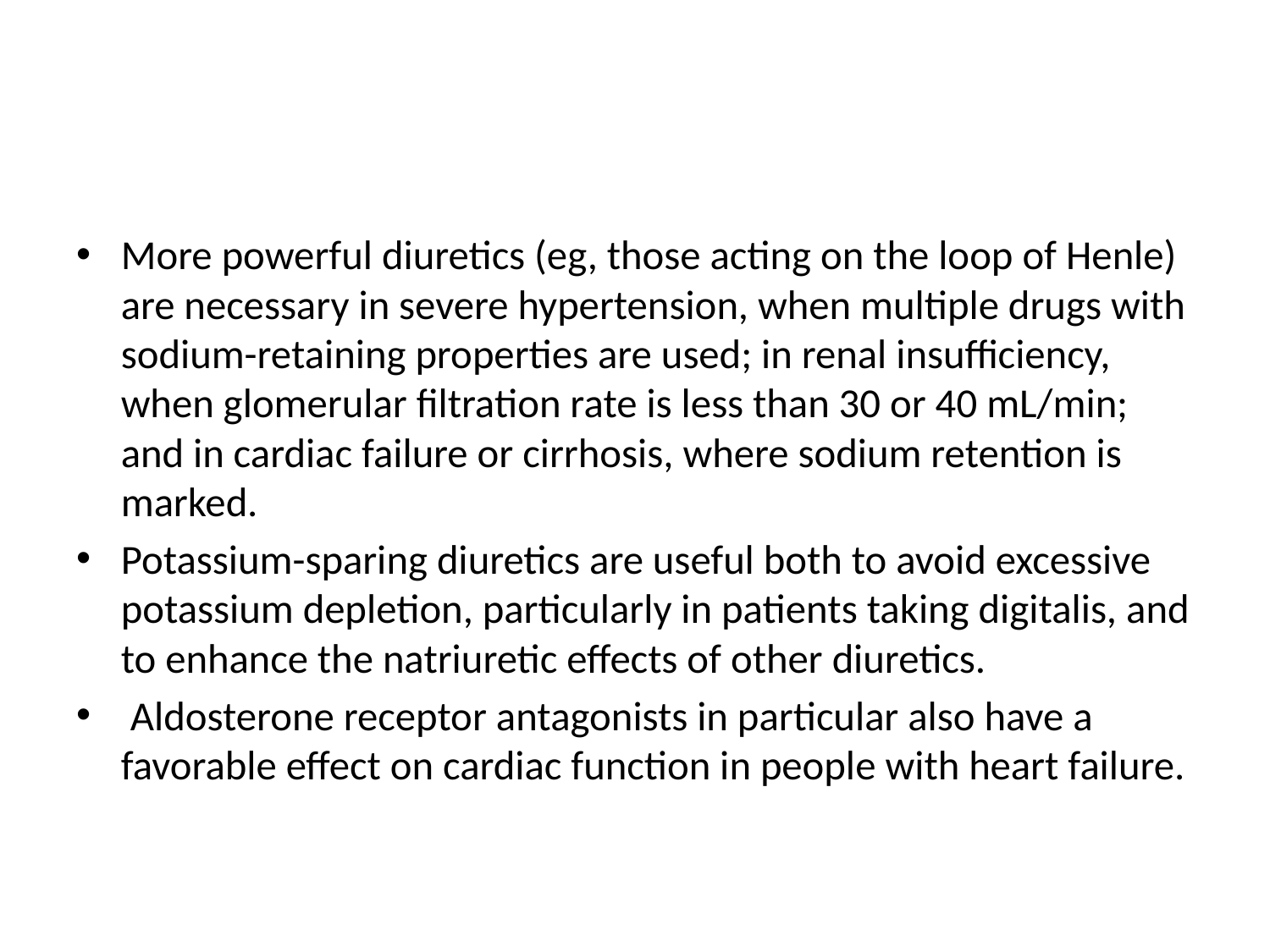

#
More powerful diuretics (eg, those acting on the loop of Henle) are necessary in severe hypertension, when multiple drugs with sodium-retaining properties are used; in renal insufficiency, when glomerular filtration rate is less than 30 or 40 mL/min; and in cardiac failure or cirrhosis, where sodium retention is marked.
Potassium-sparing diuretics are useful both to avoid excessive potassium depletion, particularly in patients taking digitalis, and to enhance the natriuretic effects of other diuretics.
 Aldosterone receptor antagonists in particular also have a favorable effect on cardiac function in people with heart failure.